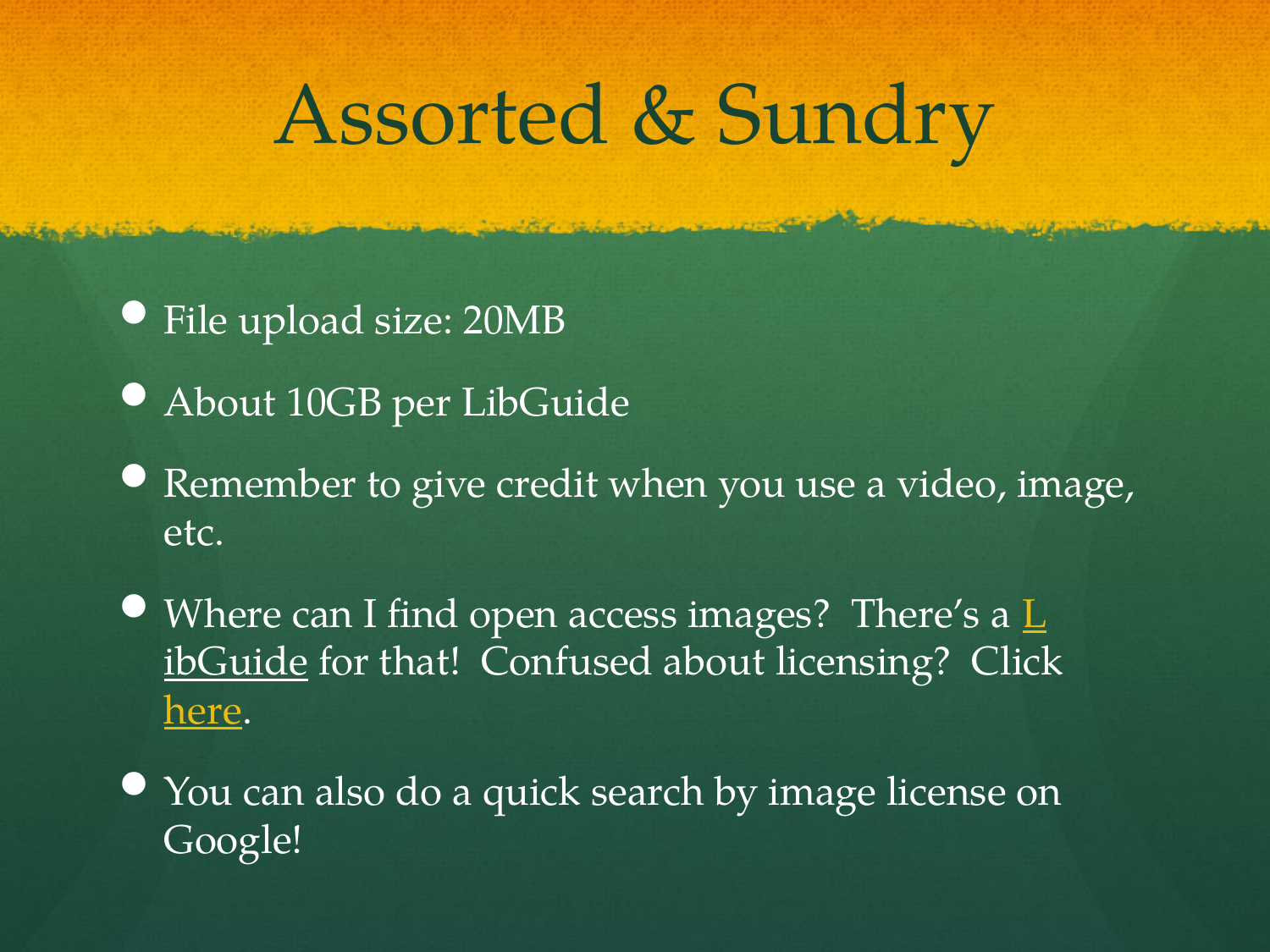

# Assorted & Sundry
File upload size: 20MB
About 10GB per LibGuide
Remember to give credit when you use a video, image, etc.
Where can I find open access images?  There’s a LibGuide for that!  Confused about licensing?  Click here.
You can also do a quick search by image license on Google!